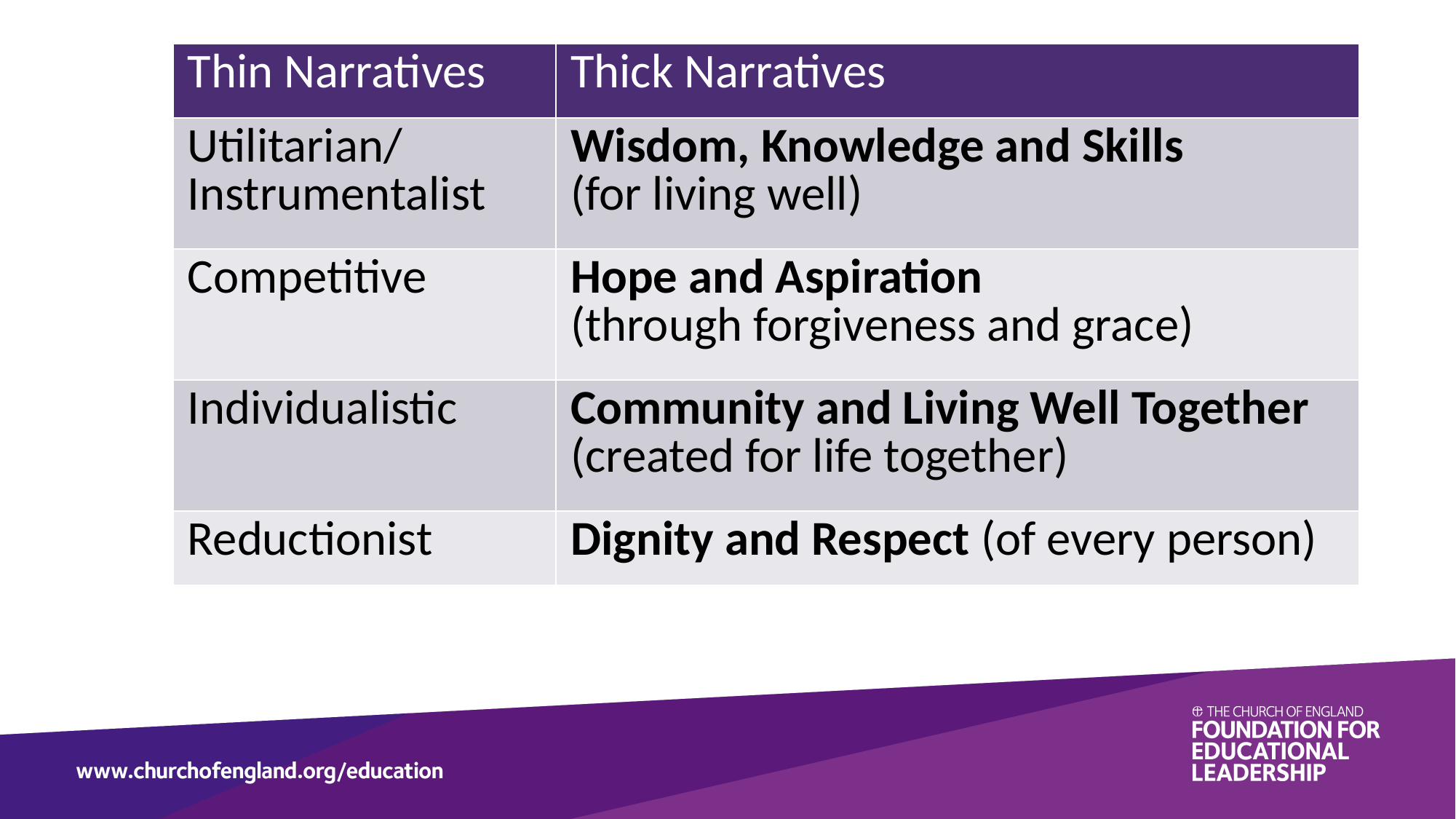

| Thin Narratives | Thick Narratives |
| --- | --- |
| Utilitarian/ Instrumentalist | Wisdom, Knowledge and Skills (for living well) |
| Competitive | Hope and Aspiration (through forgiveness and grace) |
| Individualistic | Community and Living Well Together (created for life together) |
| Reductionist | Dignity and Respect (of every person) |